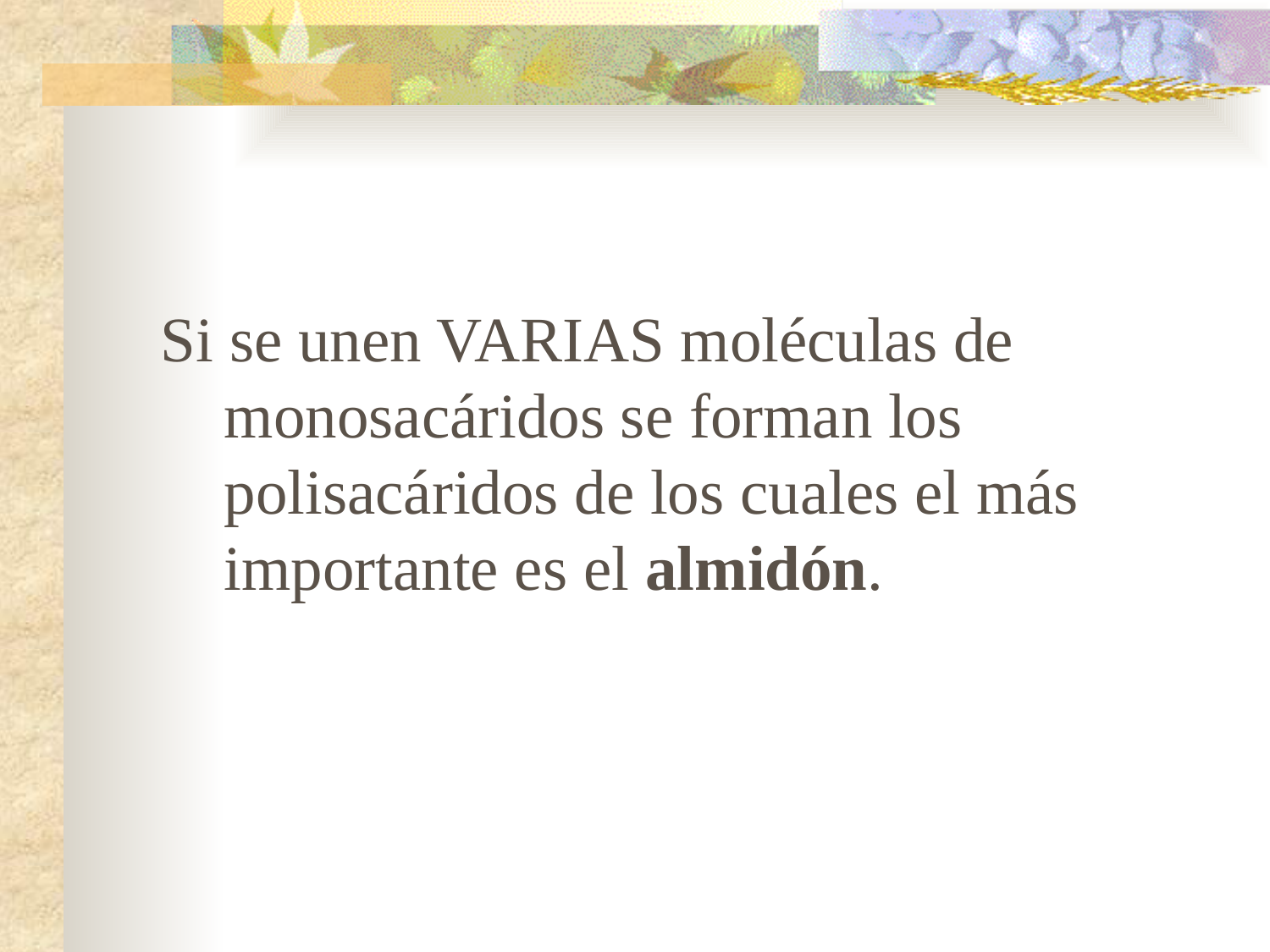

Si se unen VARIAS moléculas de monosacáridos se forman los polisacáridos de los cuales el más importante es el almidón.